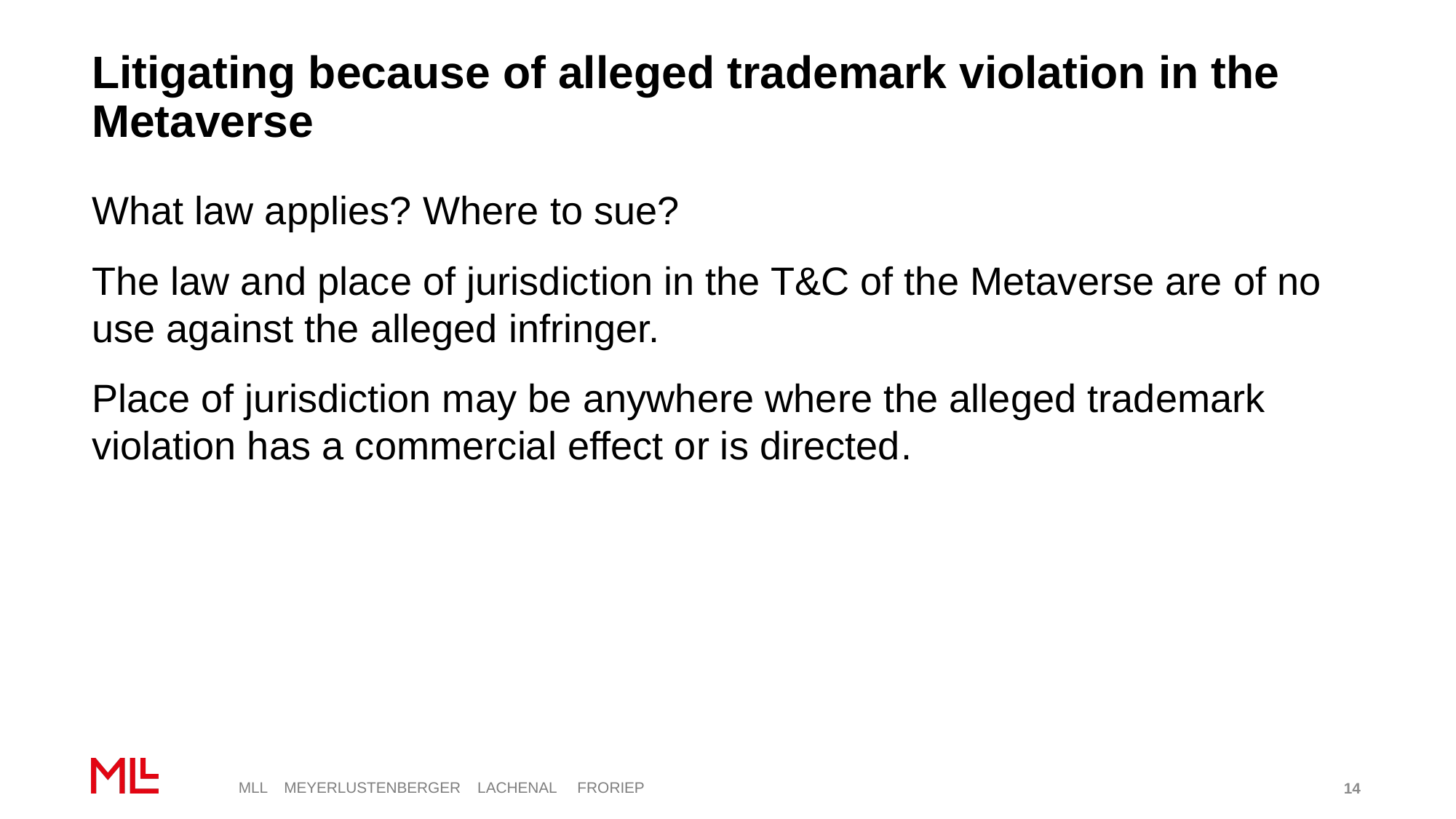

# Litigating because of alleged trademark violation in the Metaverse
What law applies? Where to sue?
The law and place of jurisdiction in the T&C of the Metaverse are of no use against the alleged infringer.
Place of jurisdiction may be anywhere where the alleged trademark violation has a commercial effect or is directed.

14